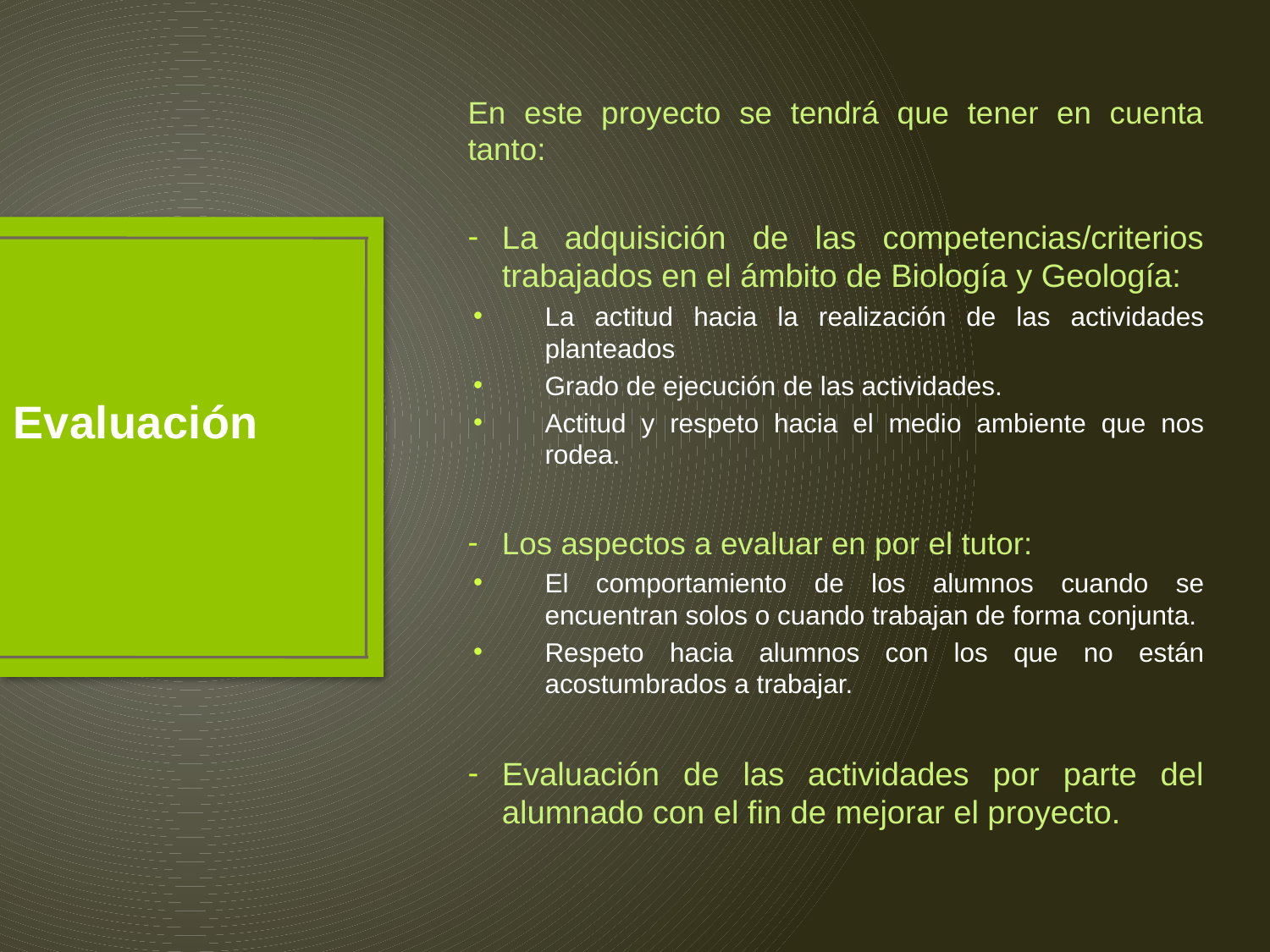

En este proyecto se tendrá que tener en cuenta tanto:

La adquisición de las competencias/criterios trabajados en el ámbito de Biología y Geología:
La actitud hacia la realización de las actividades planteados
Grado de ejecución de las actividades.
Actitud y respeto hacia el medio ambiente que nos rodea.

Los aspectos a evaluar en por el tutor:
El comportamiento de los alumnos cuando se encuentran solos o cuando trabajan de forma conjunta.
Respeto hacia alumnos con los que no están acostumbrados a trabajar.

Evaluación de las actividades por parte del alumnado con el fin de mejorar el proyecto.
# Evaluación